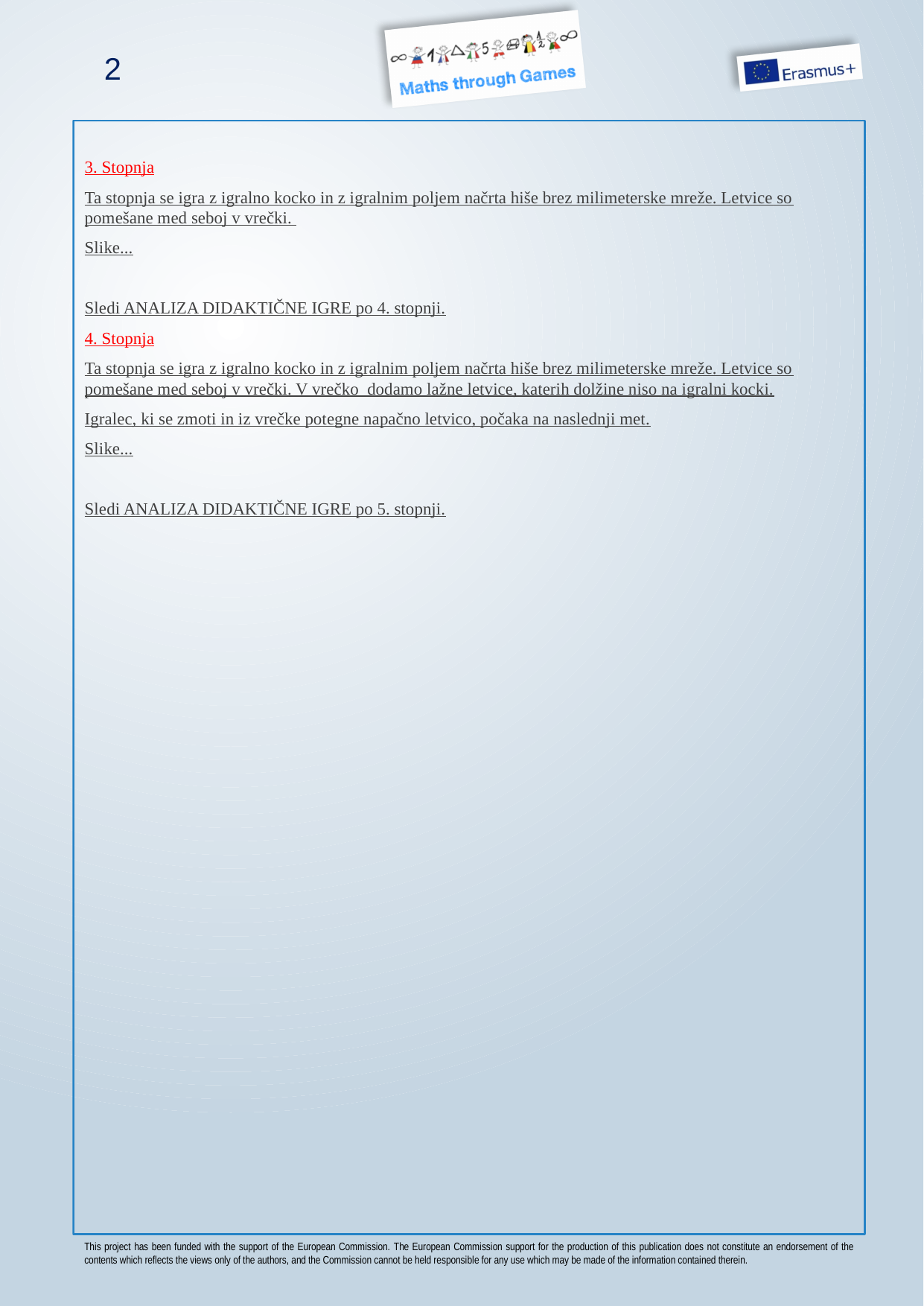

2

3. Stopnja
Ta stopnja se igra z igralno kocko in z igralnim poljem načrta hiše brez milimeterske mreže. Letvice so pomešane med seboj v vrečki.
Slike...

Sledi ANALIZA DIDAKTIČNE IGRE po 4. stopnji.
4. Stopnja
Ta stopnja se igra z igralno kocko in z igralnim poljem načrta hiše brez milimeterske mreže. Letvice so pomešane med seboj v vrečki. V vrečko  dodamo lažne letvice, katerih dolžine niso na igralni kocki.
Igralec, ki se zmoti in iz vrečke potegne napačno letvico, počaka na naslednji met.
Slike...

Sledi ANALIZA DIDAKTIČNE IGRE po 5. stopnji.